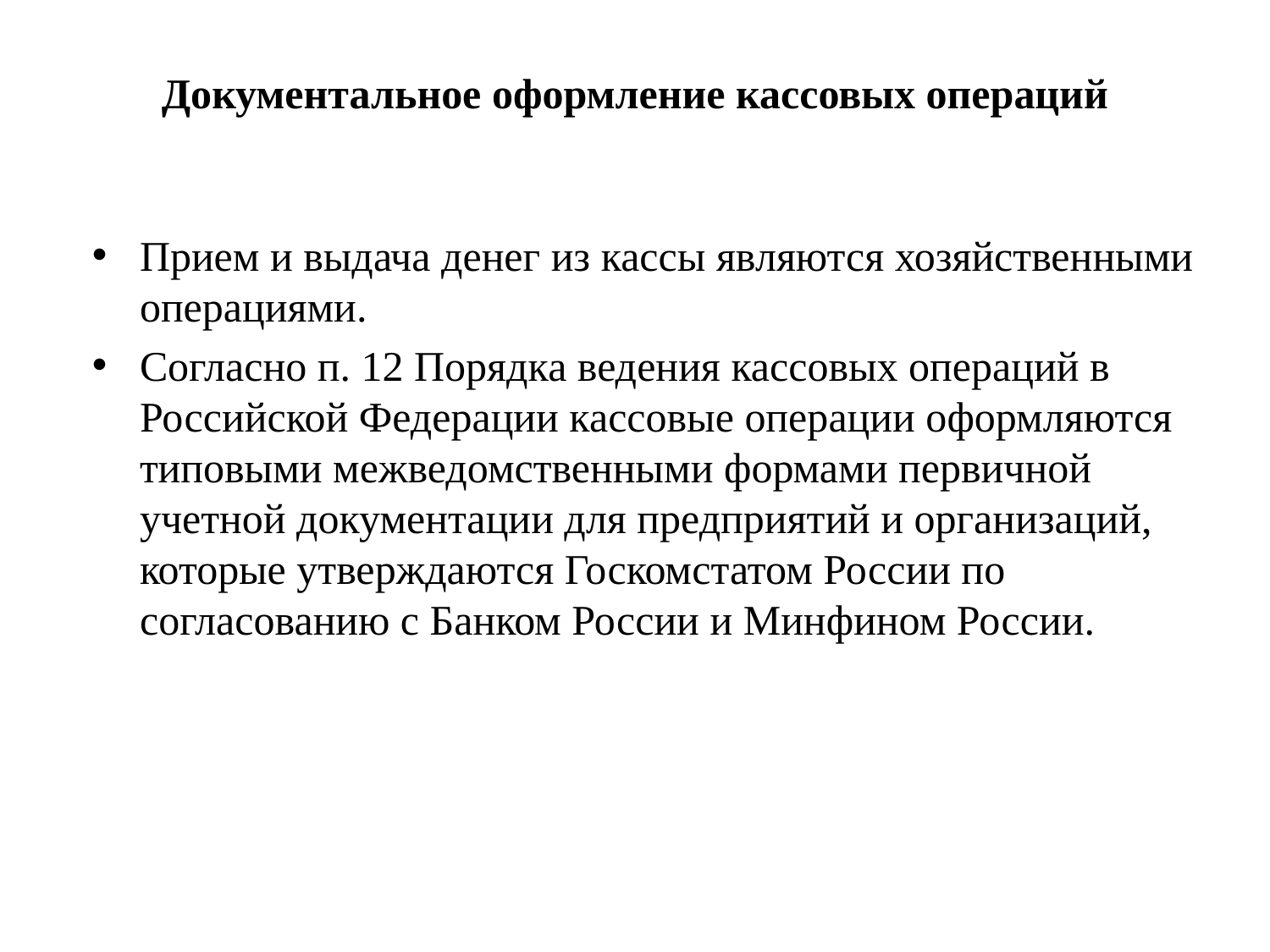

# Документальное оформление кассовых операций
Прием и выдача денег из кассы являются хозяйственными операциями.
Согласно п. 12 Порядка ведения кассовых операций в Российской Федерации кассовые операции оформляются типовыми межведомственными формами первичной учетной документации для предприятий и организаций, которые утверждаются Госкомстатом России по согласованию с Банком России и Минфином России.